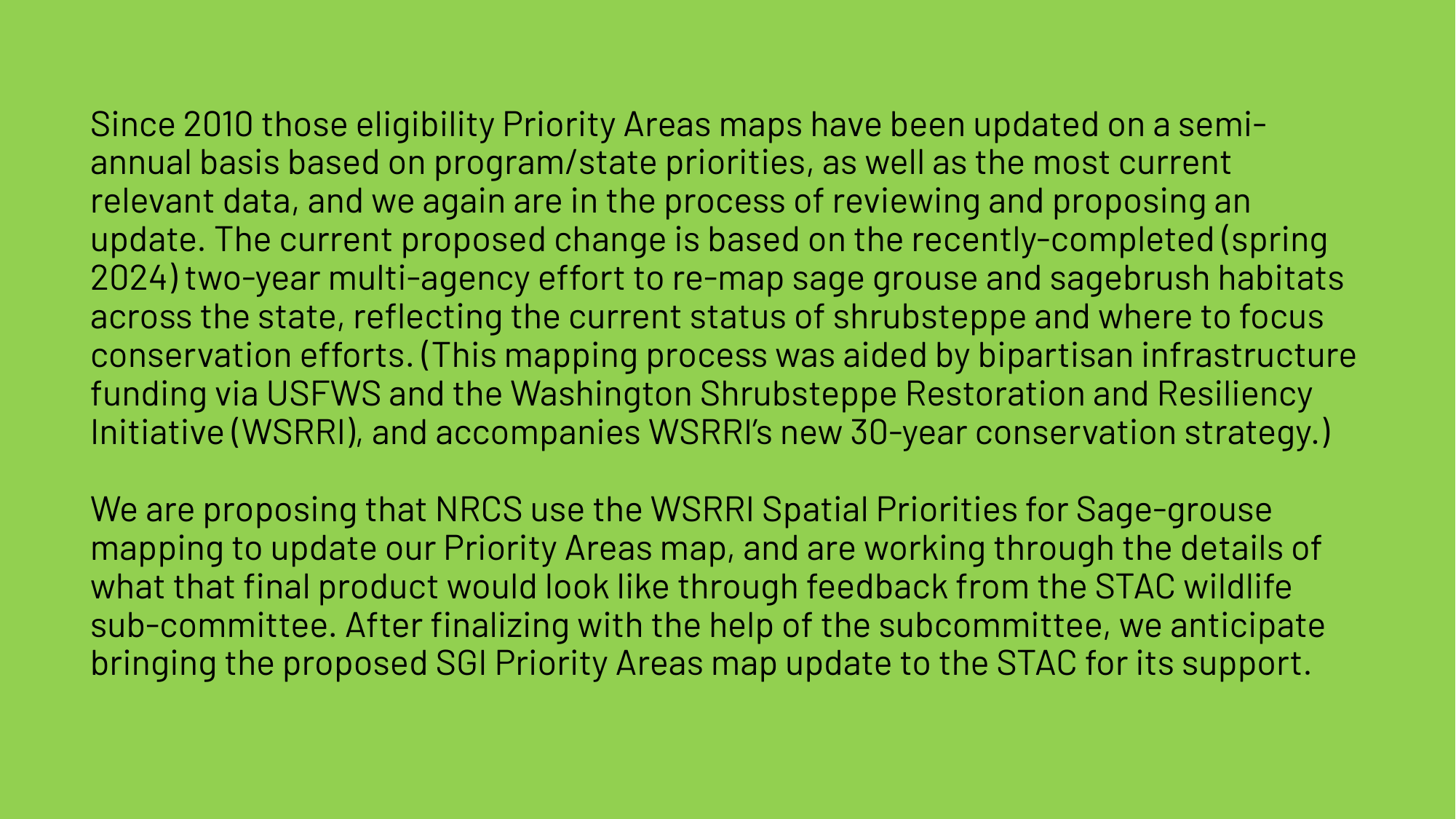

Since 2010 those eligibility Priority Areas maps have been updated on a semi-annual basis based on program/state priorities, as well as the most current relevant data, and we again are in the process of reviewing and proposing an update. The current proposed change is based on the recently-completed (spring 2024) two-year multi-agency effort to re-map sage grouse and sagebrush habitats across the state, reflecting the current status of shrubsteppe and where to focus conservation efforts. (This mapping process was aided by bipartisan infrastructure funding via USFWS and the Washington Shrubsteppe Restoration and Resiliency Initiative (WSRRI), and accompanies WSRRI’s new 30-year conservation strategy.)

We are proposing that NRCS use the WSRRI Spatial Priorities for Sage-grouse mapping to update our Priority Areas map, and are working through the details of what that final product would look like through feedback from the STAC wildlife sub-committee. After finalizing with the help of the subcommittee, we anticipate bringing the proposed SGI Priority Areas map update to the STAC for its support.